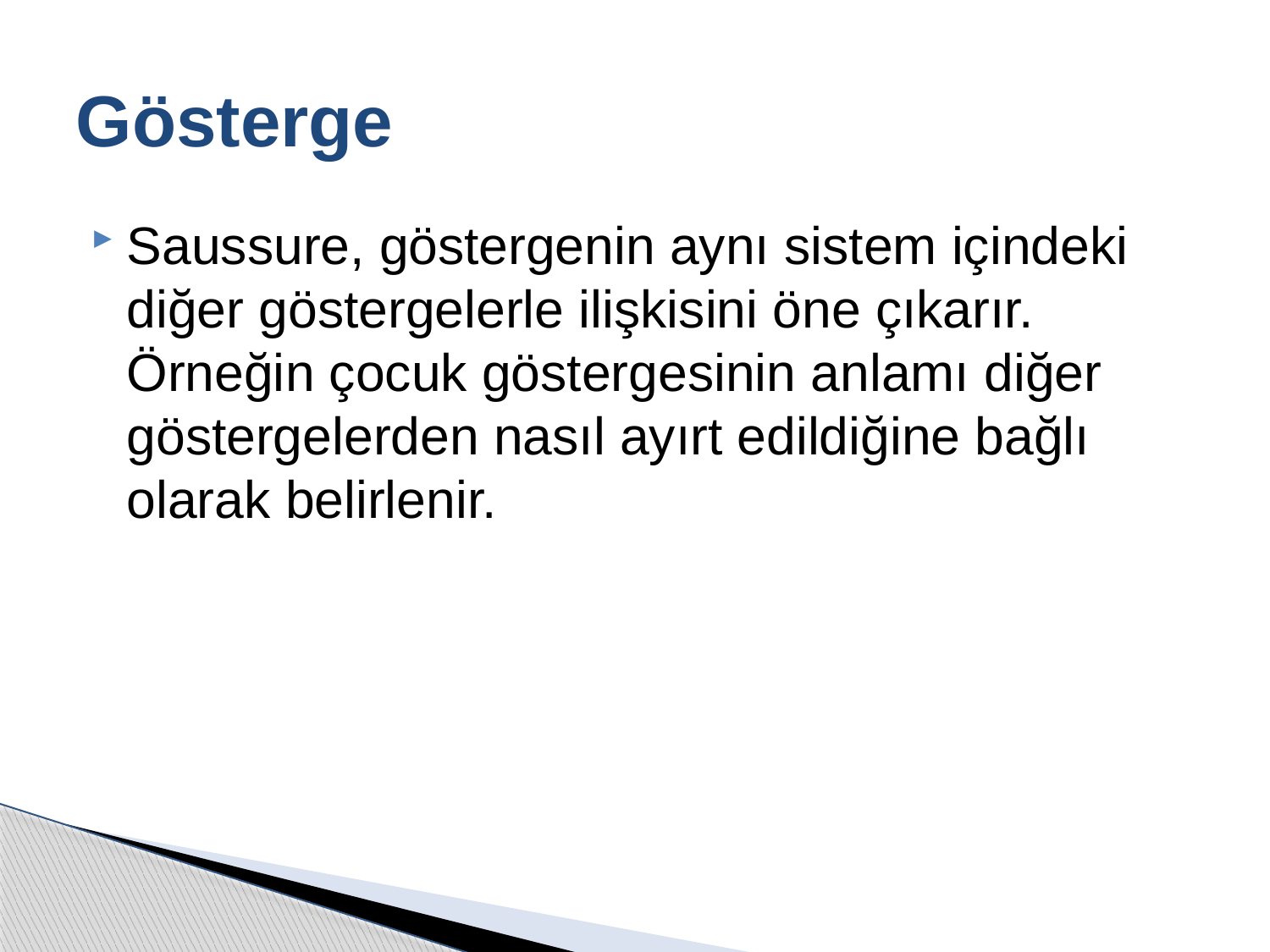

# Gösterge
Saussure, göstergenin aynı sistem içindeki diğer göstergelerle ilişkisini öne çıkarır. Örneğin çocuk göstergesinin anlamı diğer göstergelerden nasıl ayırt edildiğine bağlı olarak belirlenir.